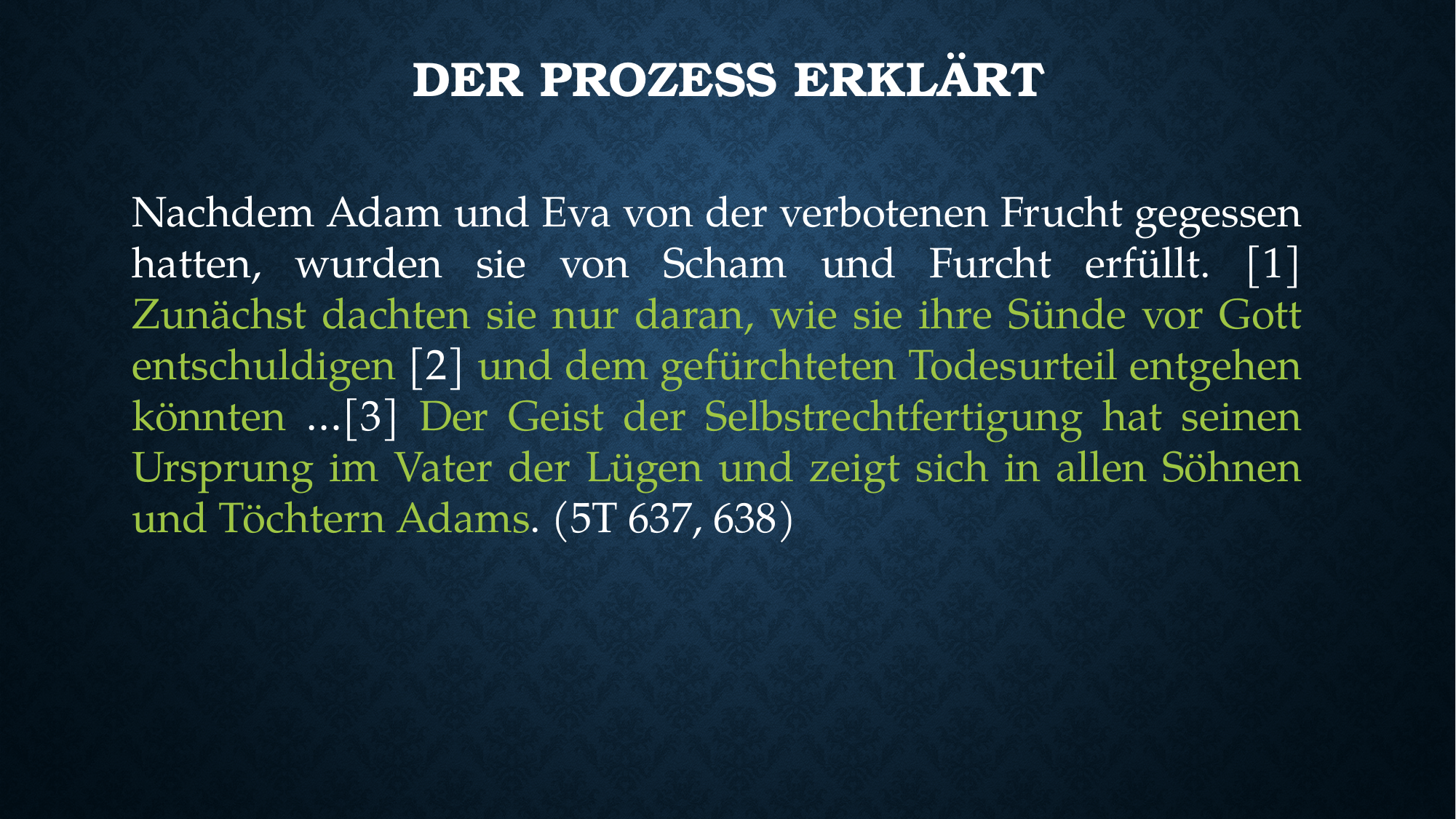

# der prozess erklärt
Nachdem Adam und Eva von der verbotenen Frucht gegessen hatten, wurden sie von Scham und Furcht erfüllt. [1] Zunächst dachten sie nur daran, wie sie ihre Sünde vor Gott entschuldigen [2] und dem gefürchteten Todesurteil entgehen könnten …[3] Der Geist der Selbstrechtfertigung hat seinen Ursprung im Vater der Lügen und zeigt sich in allen Söhnen und Töchtern Adams. (5T 637, 638)